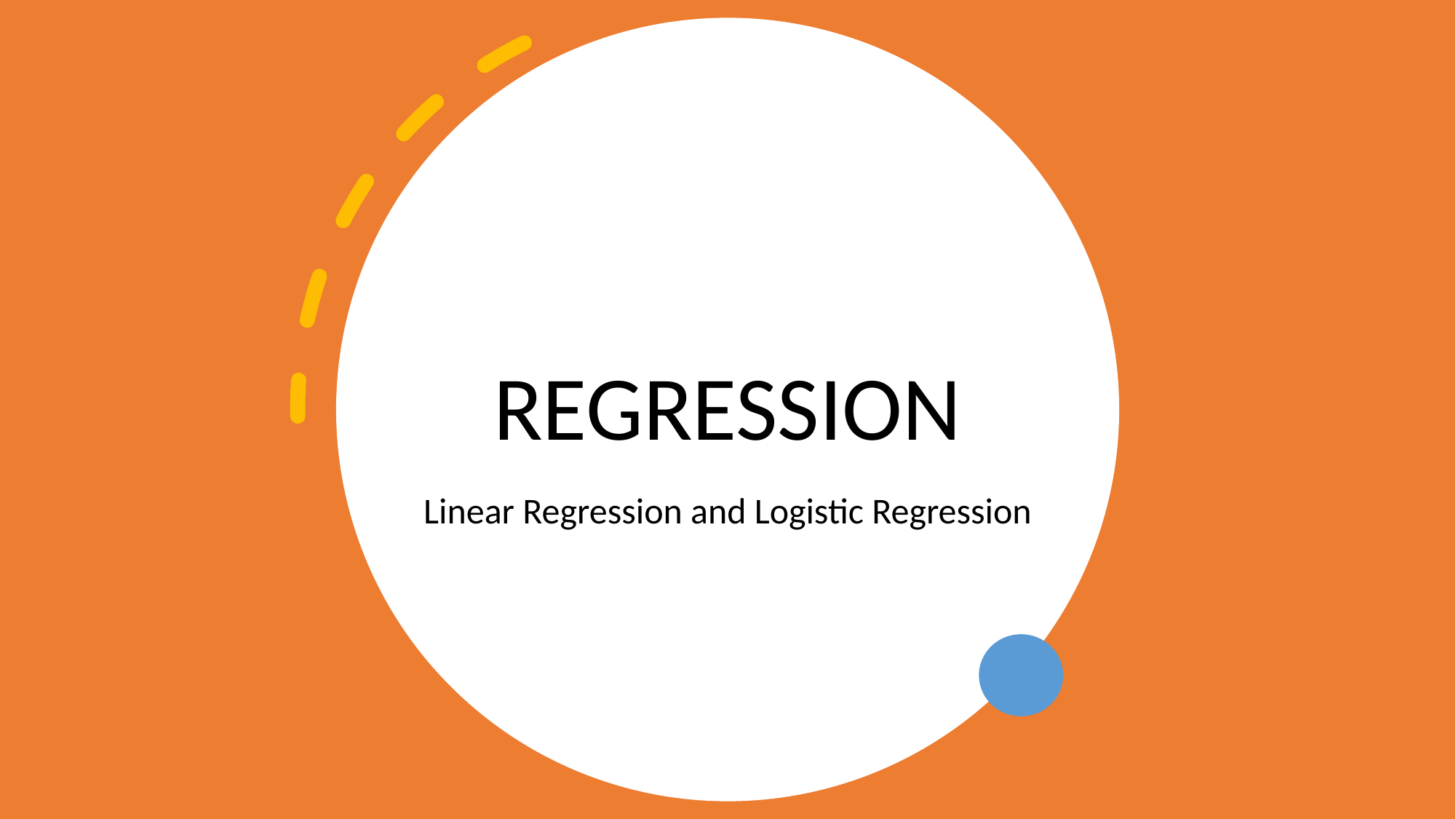

# REGRESSION
Linear Regression and Logistic Regression